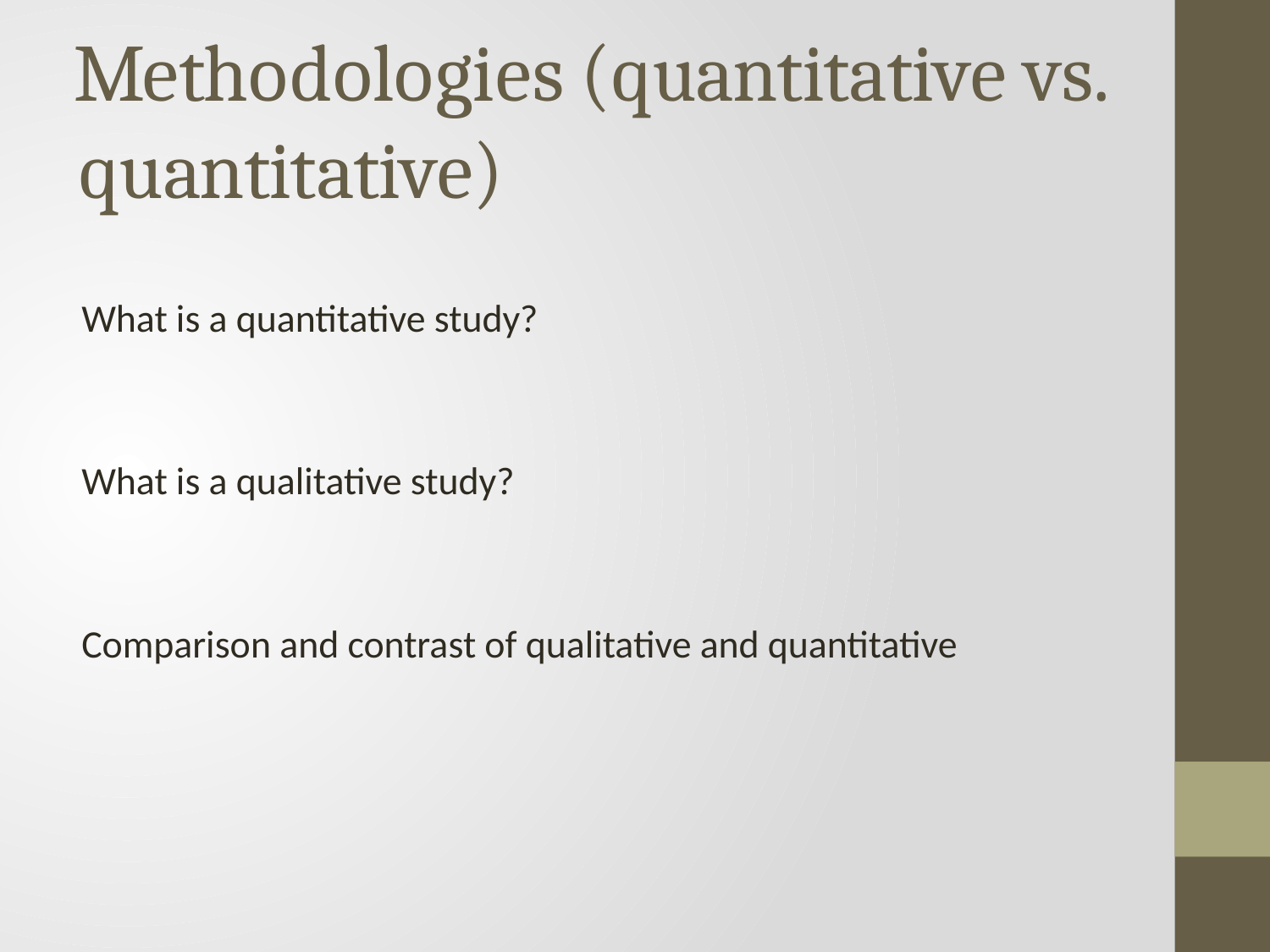

# Methodologies (quantitative vs. quantitative)

What is a quantitative study?

What is a qualitative study?

Comparison and contrast of qualitative and quantitative